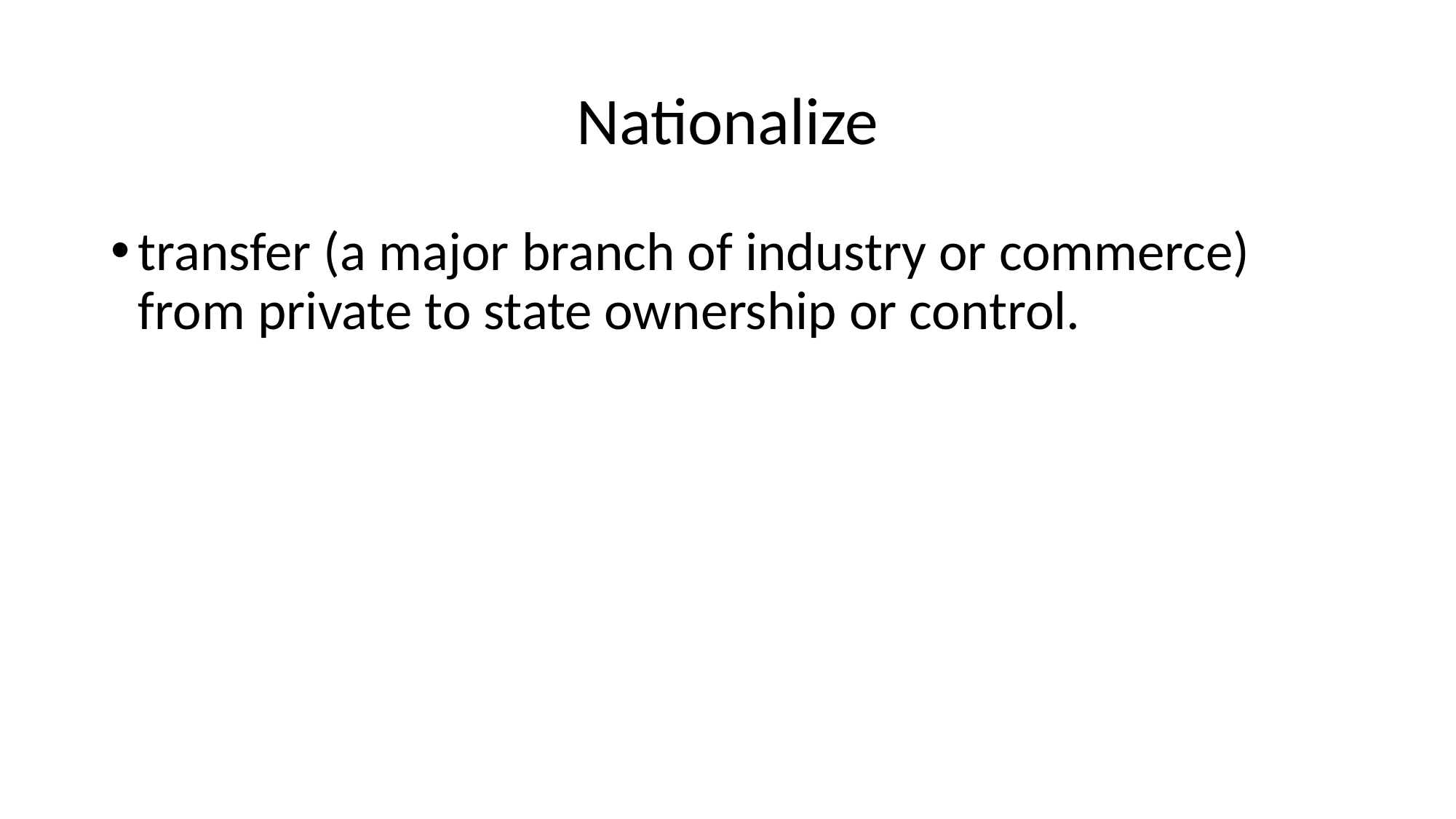

# Nationalize
transfer (a major branch of industry or commerce) from private to state ownership or control.